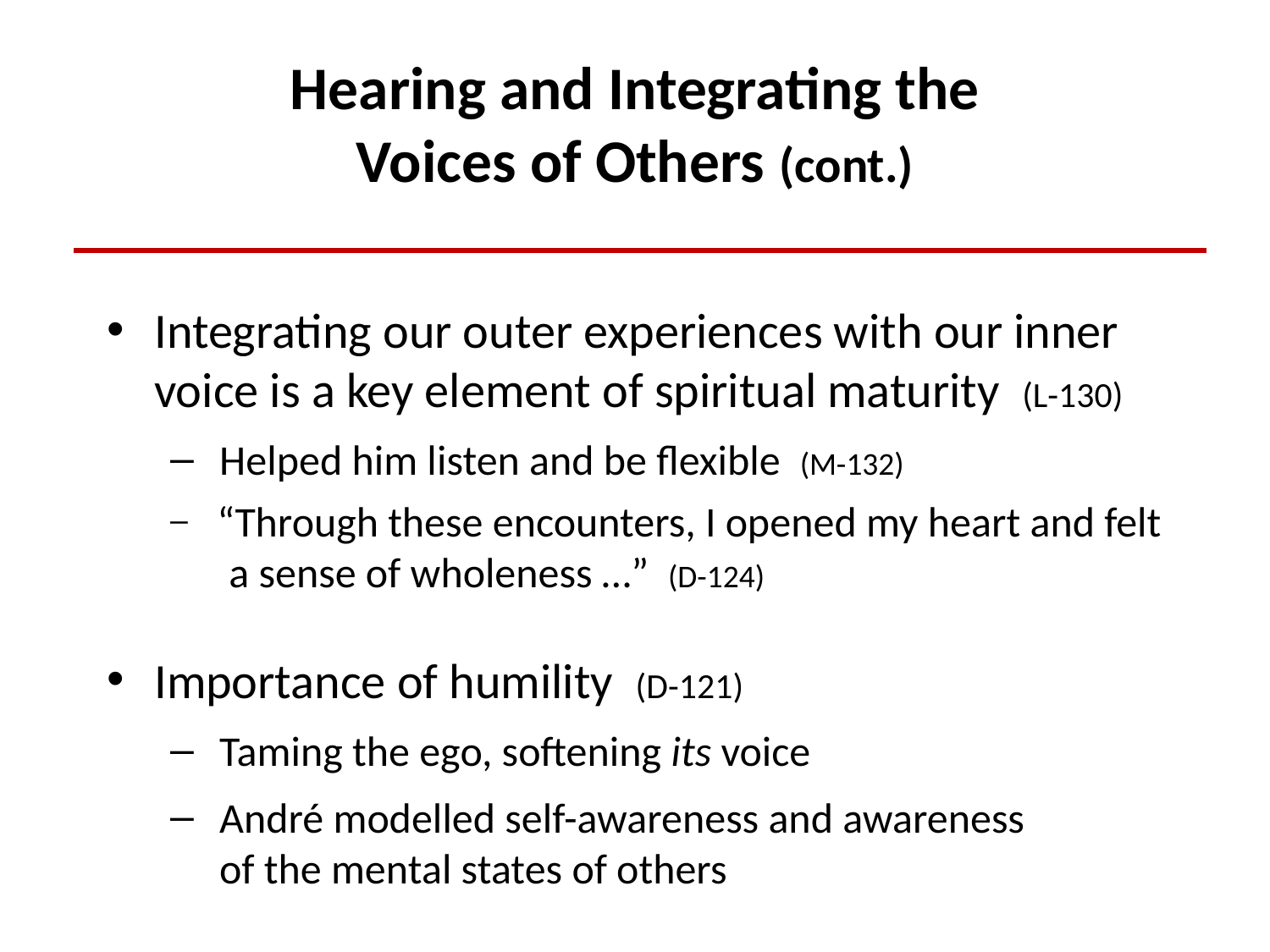

# Hearing and Integrating the Voices of Others (cont.)
Integrating our outer experiences with our inner voice is a key element of spiritual maturity  (L-130)
 Helped him listen and be flexible  (M-132)
 “Through these encounters, I opened my heart and felt
  a sense of wholeness …”  (D-124)
Importance of humility  (D-121)
 Taming the ego, softening its voice
 André modelled self-awareness and awareness
 of the mental states of others